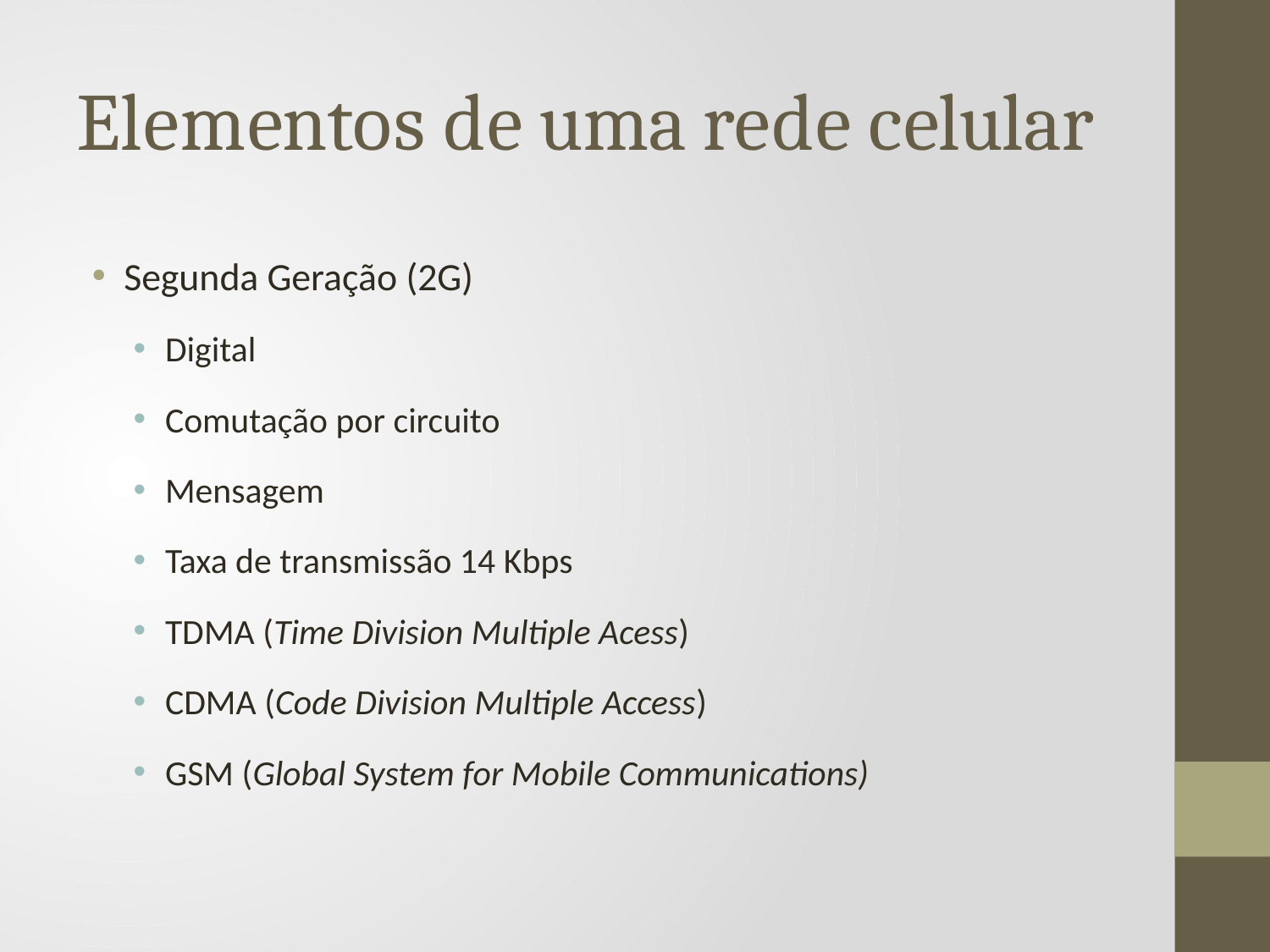

# Elementos de uma rede celular
Segunda Geração (2G)
Digital
Comutação por circuito
Mensagem
Taxa de transmissão 14 Kbps
TDMA (Time Division Multiple Acess)
CDMA (Code Division Multiple Access)
GSM (Global System for Mobile Communications)